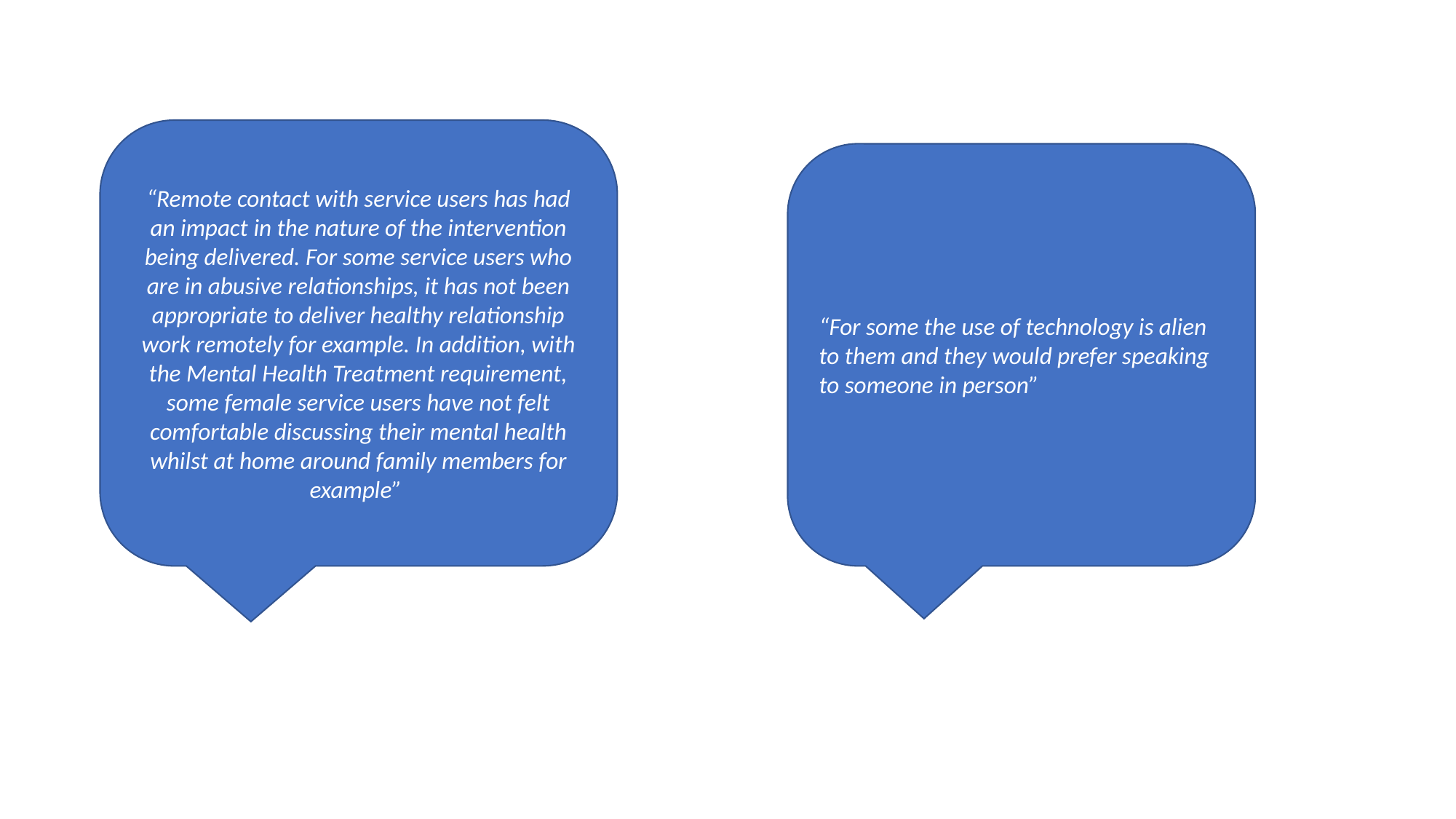

“Remote contact with service users has had an impact in the nature of the intervention being delivered. For some service users who are in abusive relationships, it has not been appropriate to deliver healthy relationship work remotely for example. In addition, with the Mental Health Treatment requirement, some female service users have not felt comfortable discussing their mental health whilst at home around family members for example”
“For some the use of technology is alien to them and they would prefer speaking to someone in person”